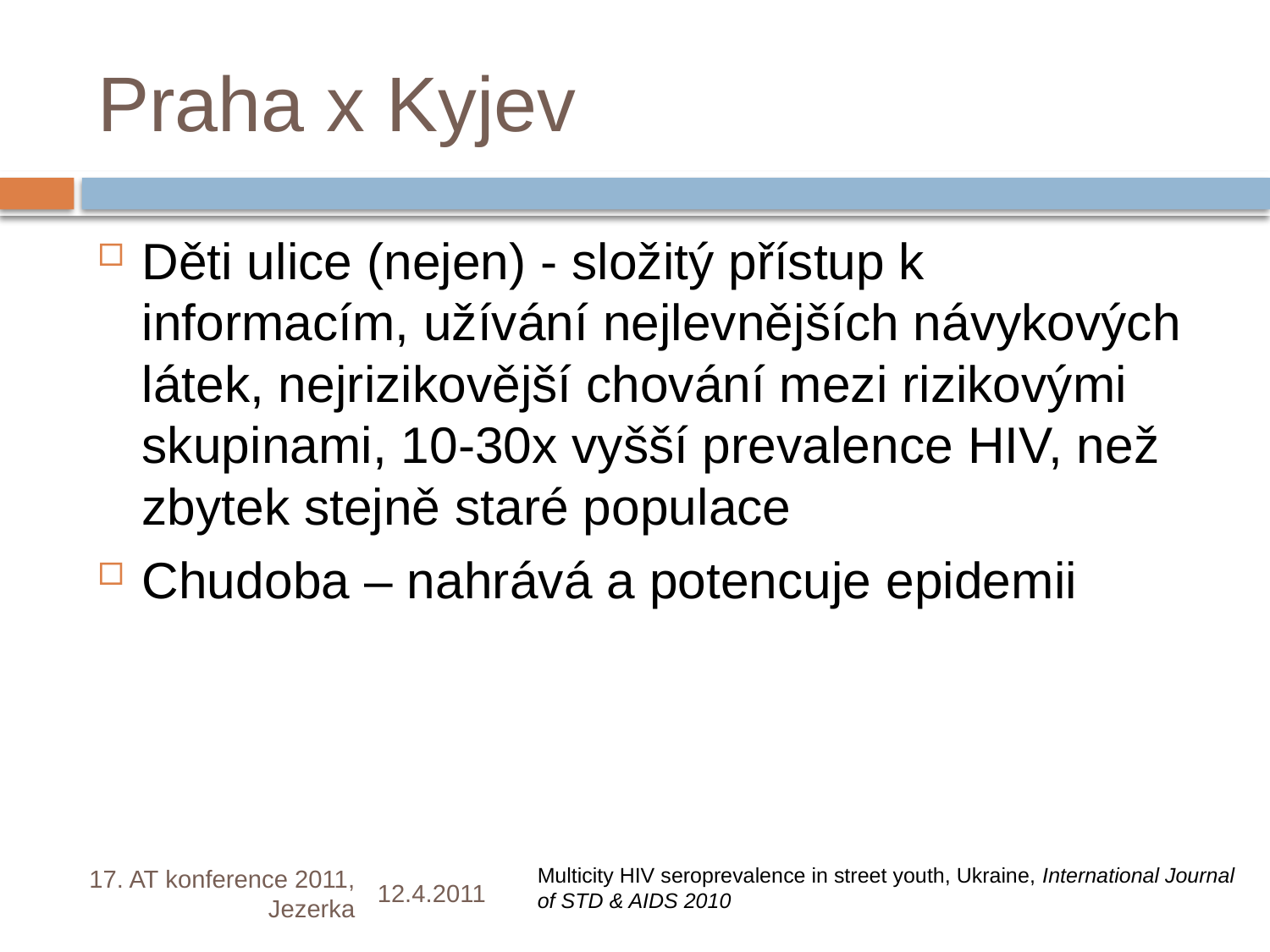

# Praha x Kyjev
Děti ulice (nejen) - složitý přístup k informacím, užívání nejlevnějších návykových látek, nejrizikovější chování mezi rizikovými skupinami, 10-30x vyšší prevalence HIV, než zbytek stejně staré populace
Chudoba – nahrává a potencuje epidemii

Multicity HIV seroprevalence in street youth, Ukraine, International Journal of STD & AIDS 2010
17. AT konference 2011, Jezerka
12.4.2011